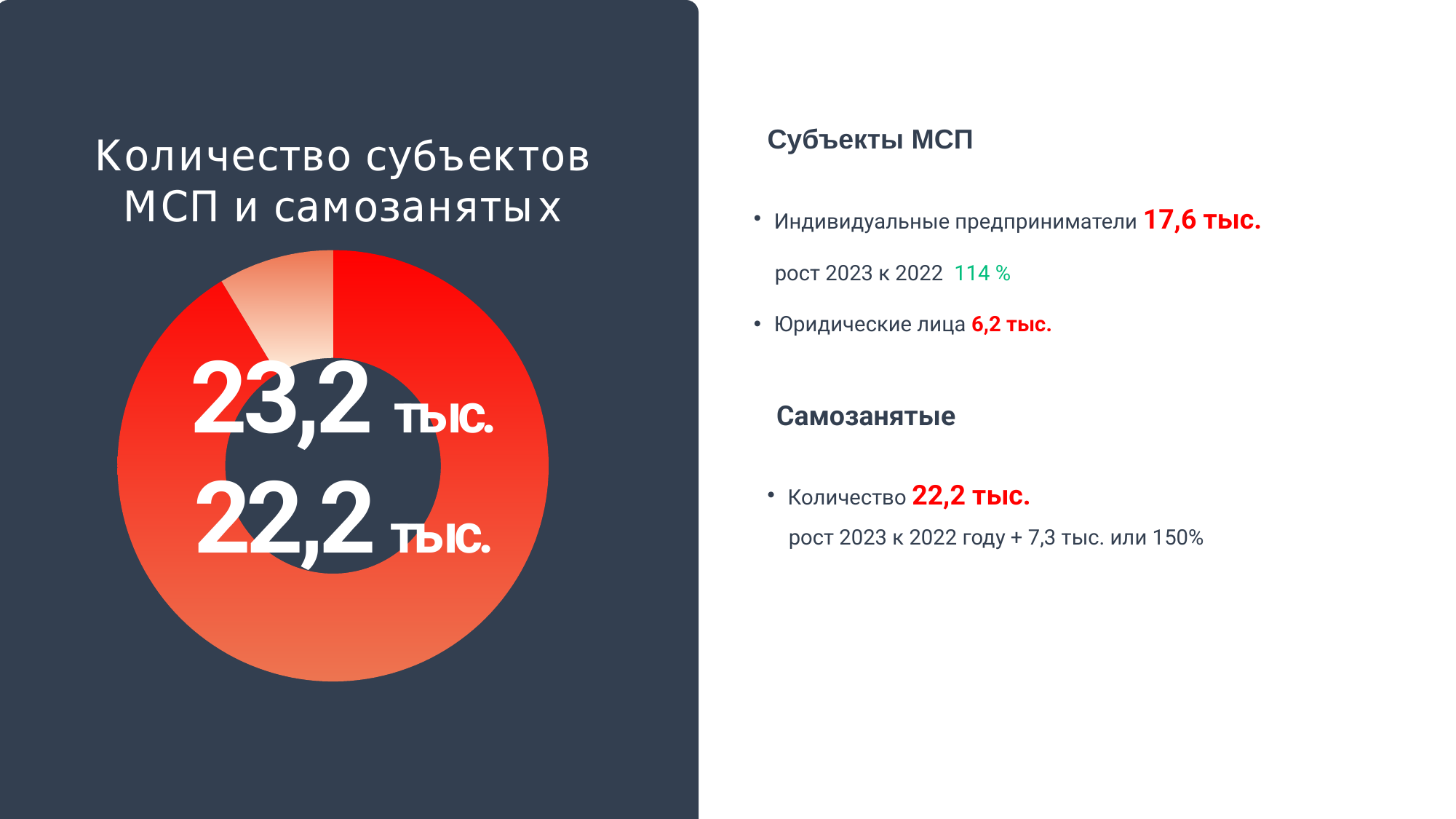

Субъекты МСП

Количество субъектов МСП и самозанятых

### Chart

| Category | value |
|---|---|
| Фонд | 1341.0 |
| Центр | 127.0 |
Индивидуальные предприниматели 17,6 тыс.
    рост 2023 к 2022  114 %
Юридические лица 6,2 тыс.

23,2 тыс.
22,2 тыс.
Самозанятые

Количество 22,2 тыс.
    рост 2023 к 2022 году + 7,3 тыс. или 150%